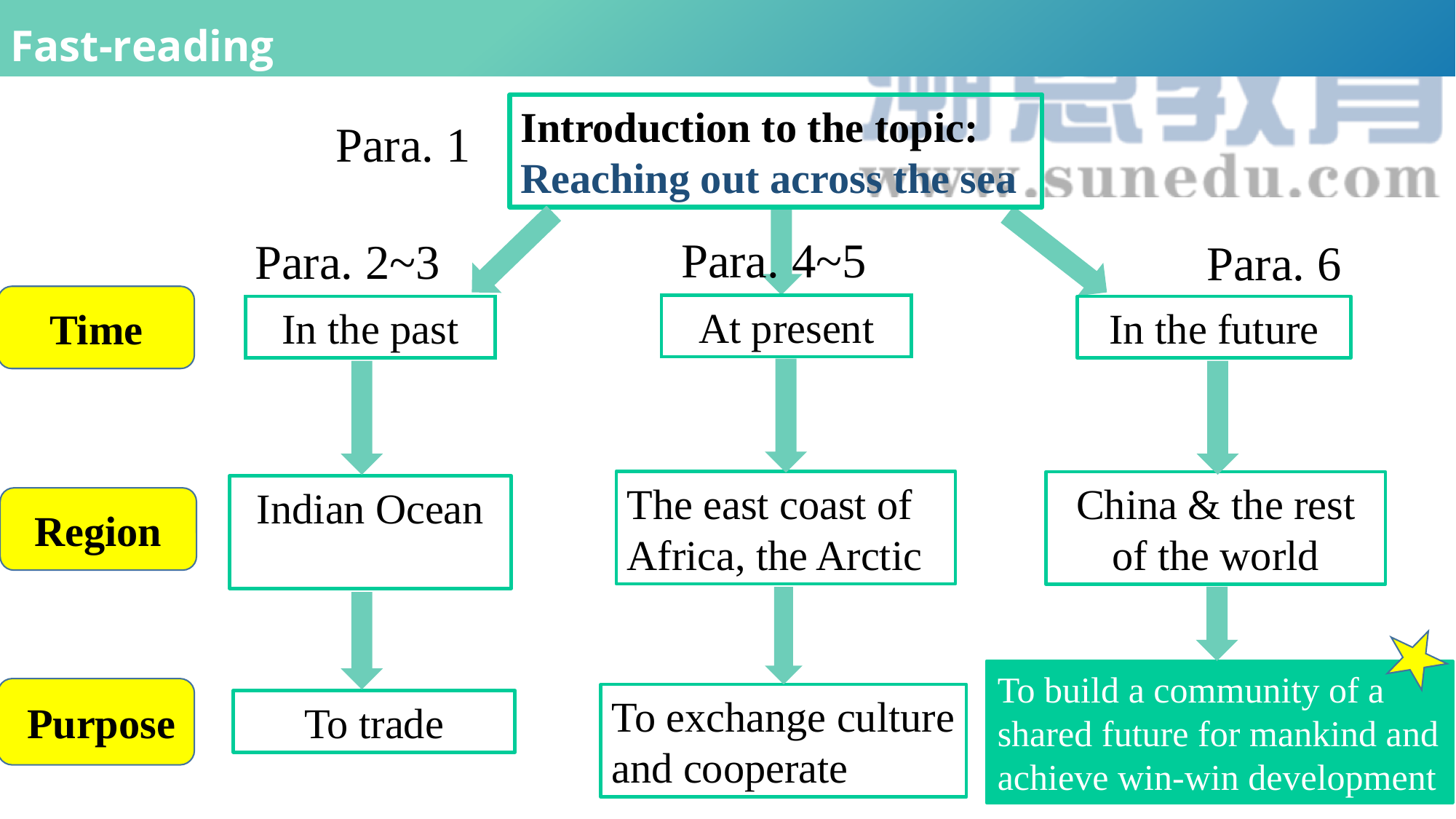

Fast-reading
Introduction to the topic: Reaching out across the sea
Para. 1

Para. 4~5
Para. 2~3
Para. 6
Time
At present
In the future
In the past

The east coast of Africa, the Arctic
China & the rest of the world
Indian Ocean

Region

To build a community of a shared future for mankind and achieve win-win development
 Purpose
To exchange culture and cooperate
To trade